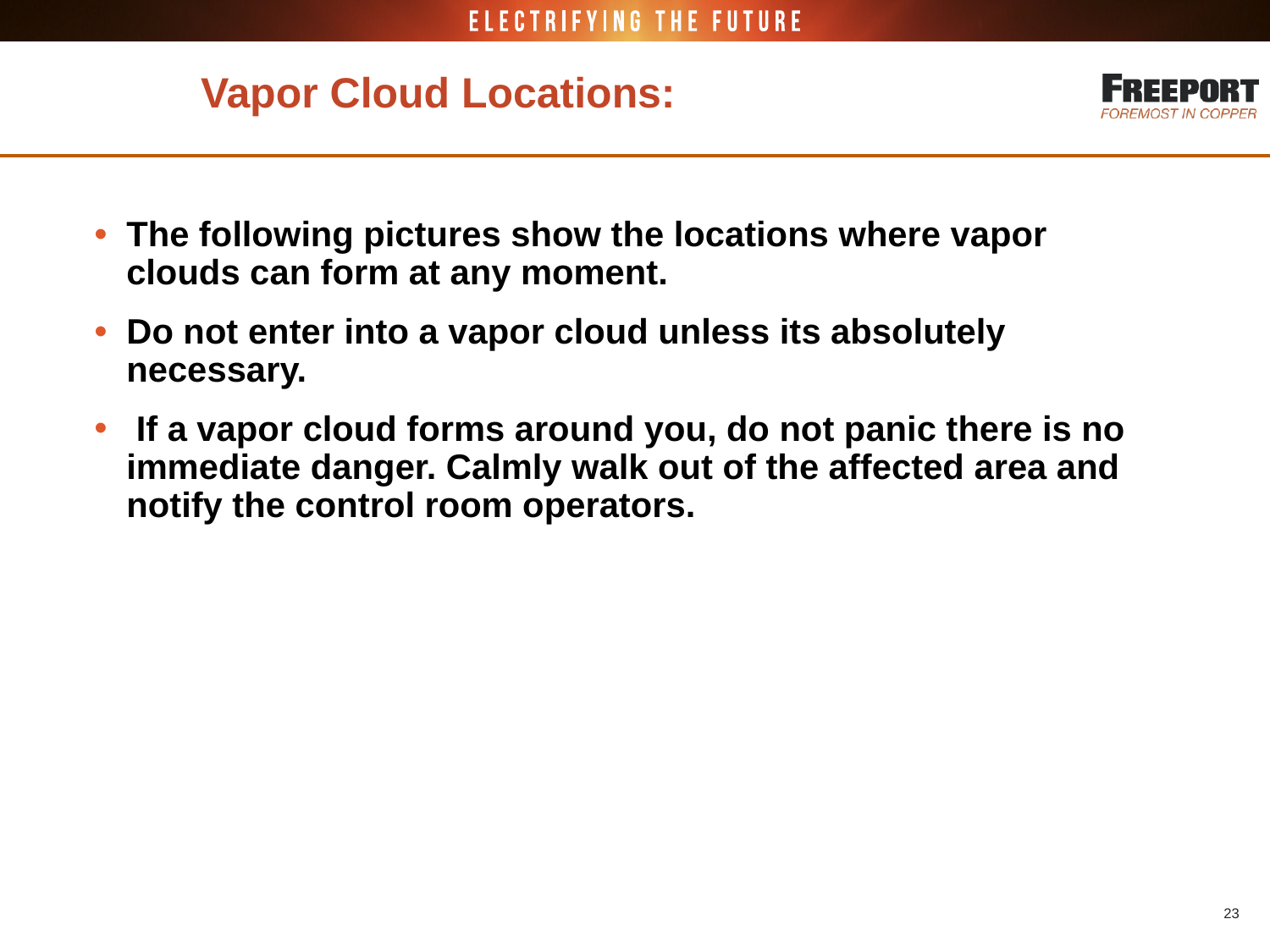

23
# Vapor Cloud Locations:
The following pictures show the locations where vapor clouds can form at any moment.
Do not enter into a vapor cloud unless its absolutely necessary.
 If a vapor cloud forms around you, do not panic there is no immediate danger. Calmly walk out of the affected area and notify the control room operators.